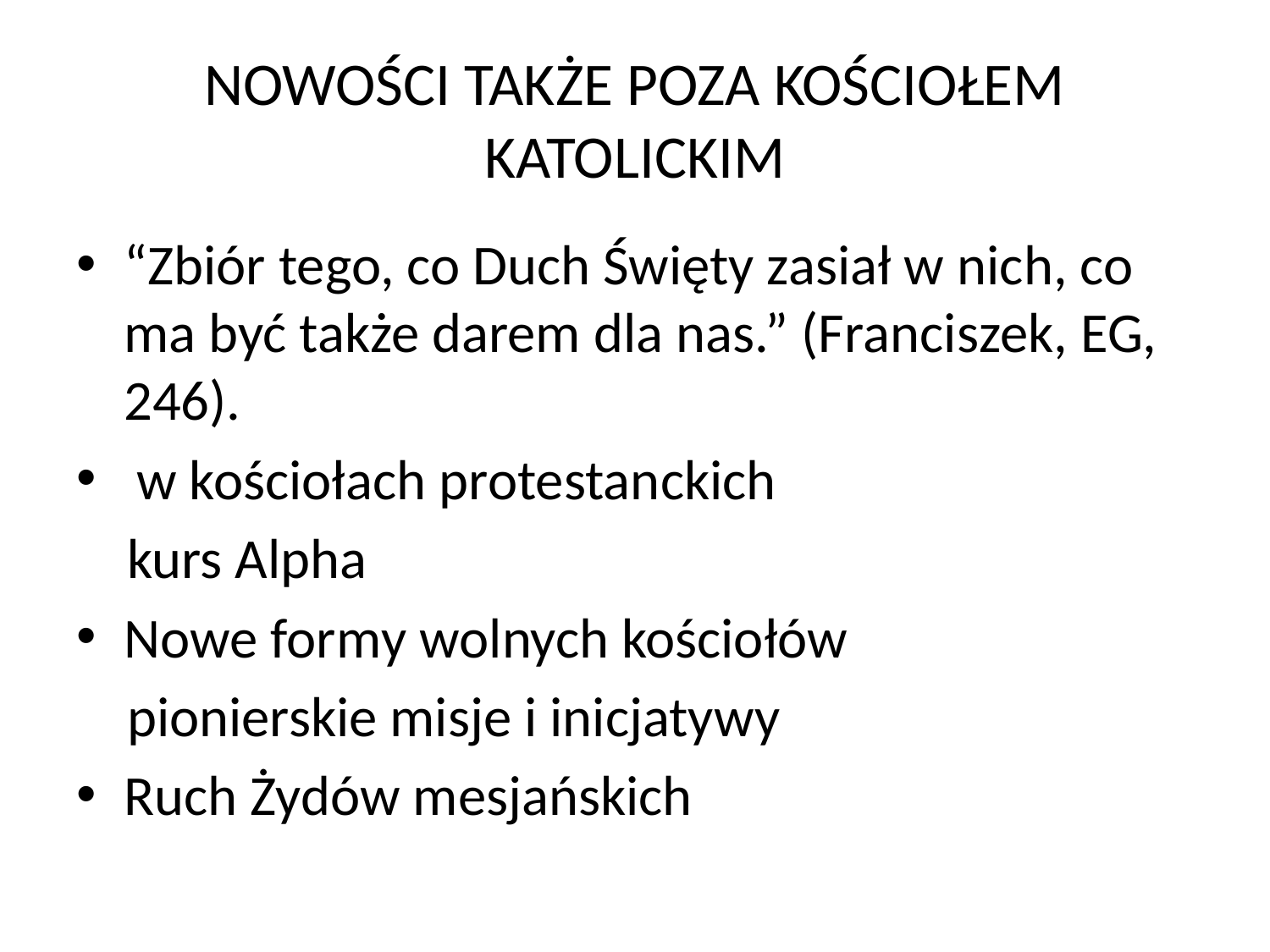

# NOWOŚCI TAKŻE POZA KOŚCIOŁEM KATOLICKIM
“Zbiór tego, co Duch Święty zasiał w nich, co ma być także darem dla nas.” (Franciszek, EG, 246).
 w kościołach protestanckich
    kurs Alpha
Nowe formy wolnych kościołów
    pionierskie misje i inicjatywy
Ruch Żydów mesjańskich